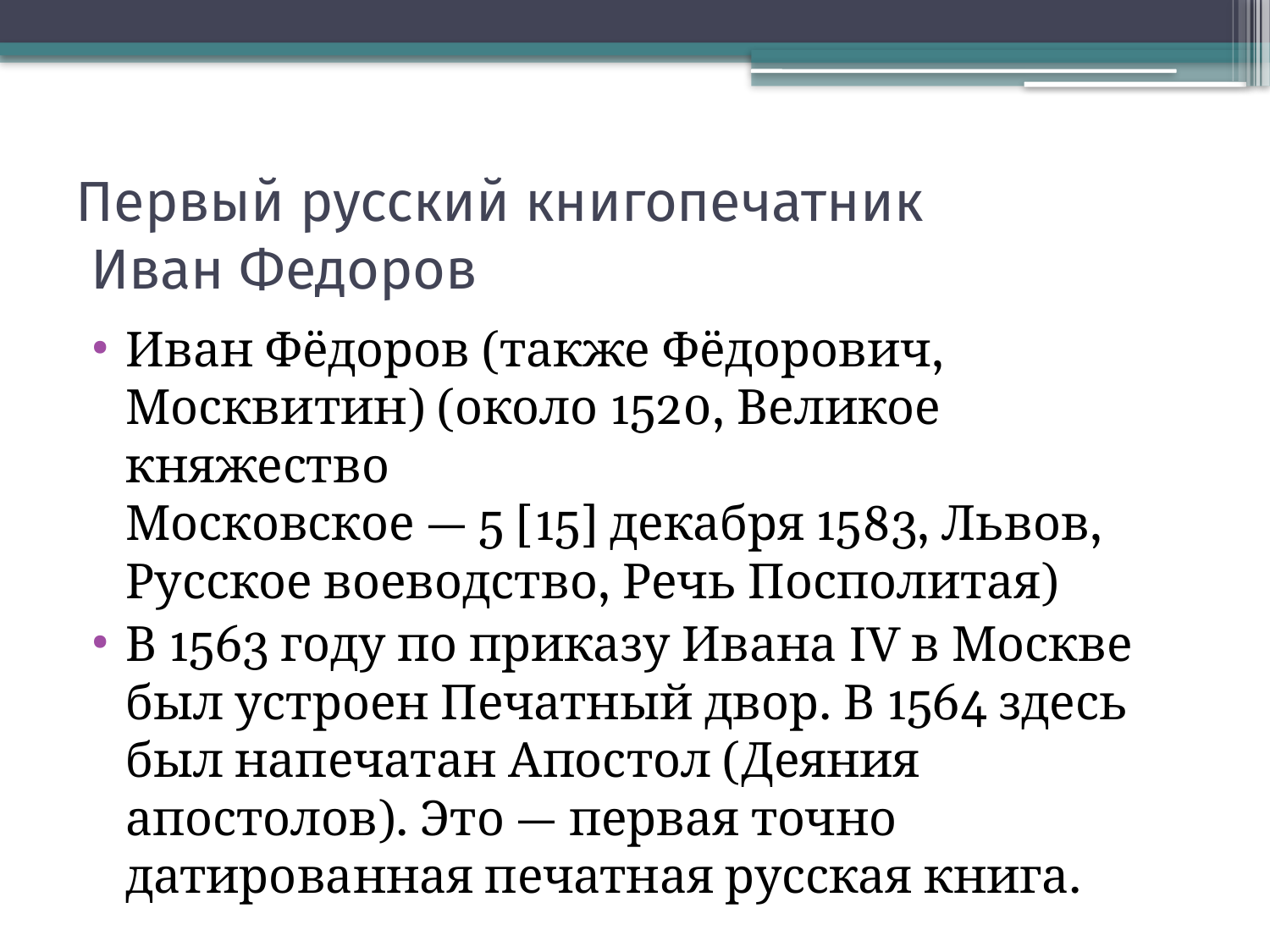

# Первый русский книгопечатник Иван Федоров
Иван Фёдоров (также Фёдорович, Москвитин) (около 1520, Великое княжество Московское — 5 [15] декабря 1583, Львов, Русское воеводство, Речь Посполитая)
В 1563 году по приказу Ивана IV в Москве был устроен Печатный двор. В 1564 здесь был напечатан Апостол (Деяния апостолов). Это — первая точно датированная печатная русская книга.